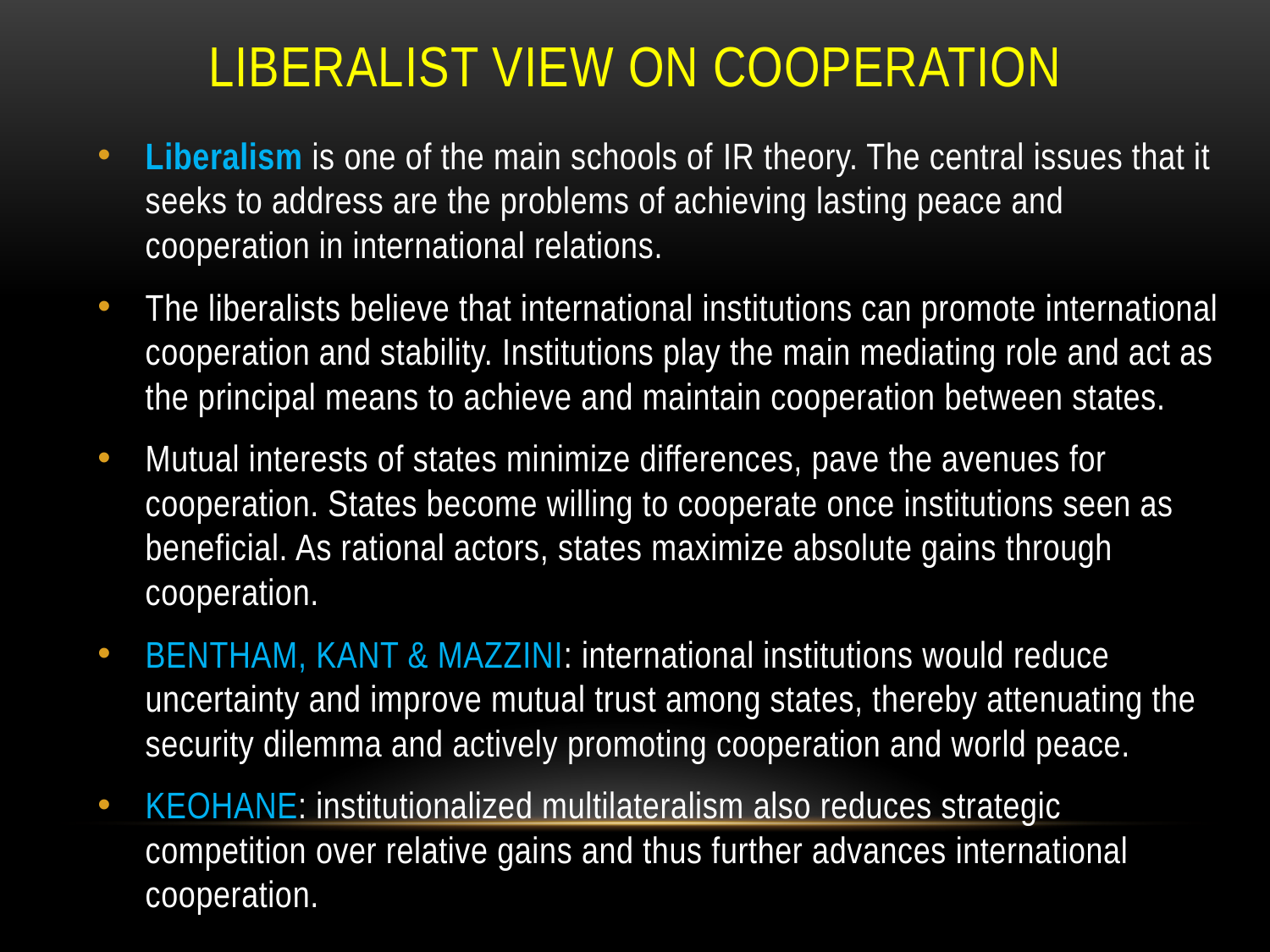

# LIBERALIST VIEW ON COOPERATION
Liberalism is one of the main schools of IR theory. The central issues that it seeks to address are the problems of achieving lasting peace and cooperation in international relations.
The liberalists believe that international institutions can promote international cooperation and stability. Institutions play the main mediating role and act as the principal means to achieve and maintain cooperation between states.
Mutual interests of states minimize differences, pave the avenues for cooperation. States become willing to cooperate once institutions seen as beneficial. As rational actors, states maximize absolute gains through cooperation.
BENTHAM, KANT & MAZZINI: international institutions would reduce uncertainty and improve mutual trust among states, thereby attenuating the security dilemma and actively promoting cooperation and world peace.
KEOHANE: institutionalized multilateralism also reduces strategic competition over relative gains and thus further advances international cooperation.